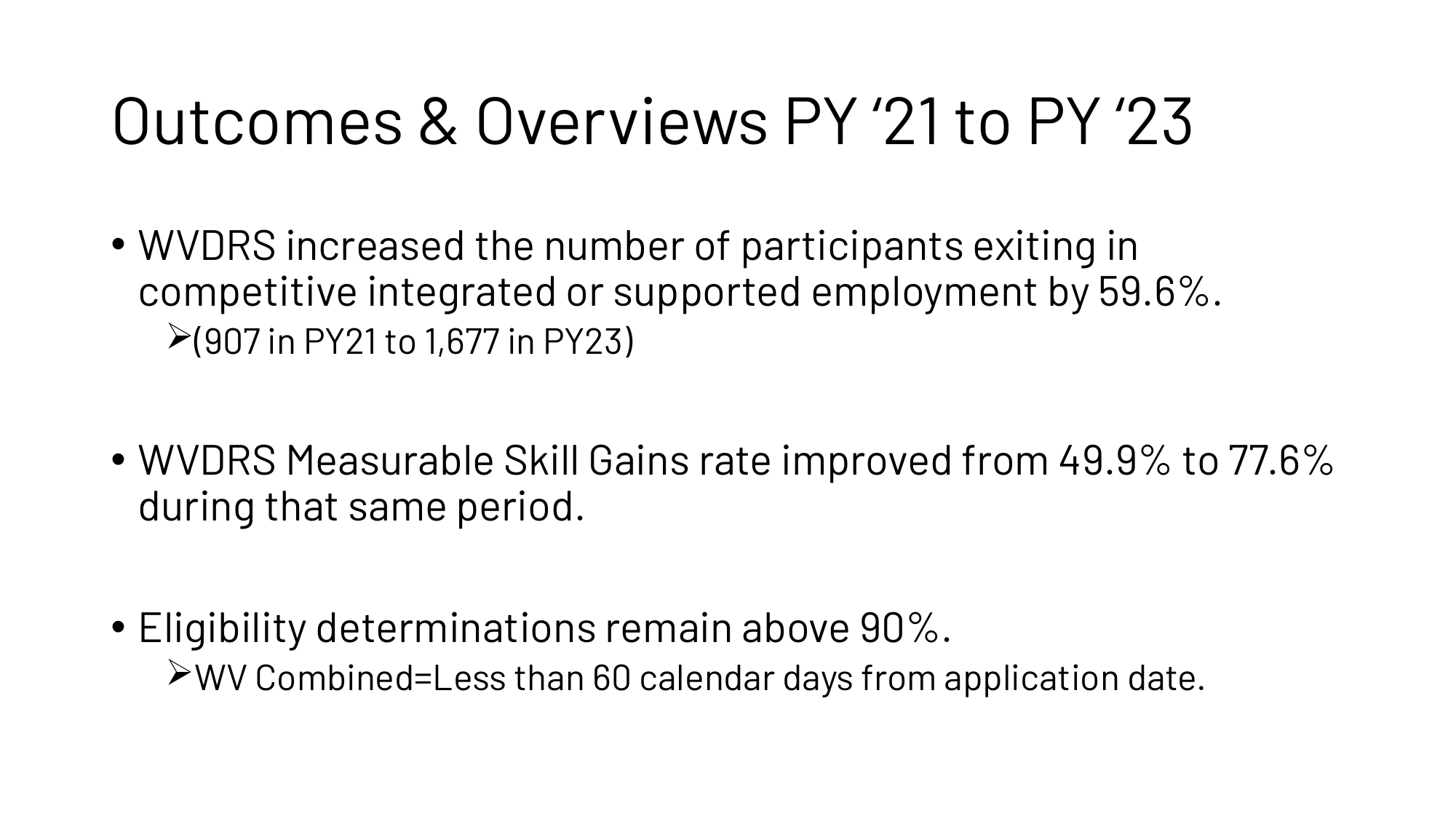

# Outcomes & Overviews PY ‘21 to PY ‘23
WVDRS increased the number of participants exiting in competitive integrated or supported employment by 59.6%.
(907 in PY21 to 1,677 in PY23)

WVDRS Measurable Skill Gains rate improved from 49.9% to 77.6% during that same period.

Eligibility determinations remain above 90%.
WV Combined=Less than 60 calendar days from application date.